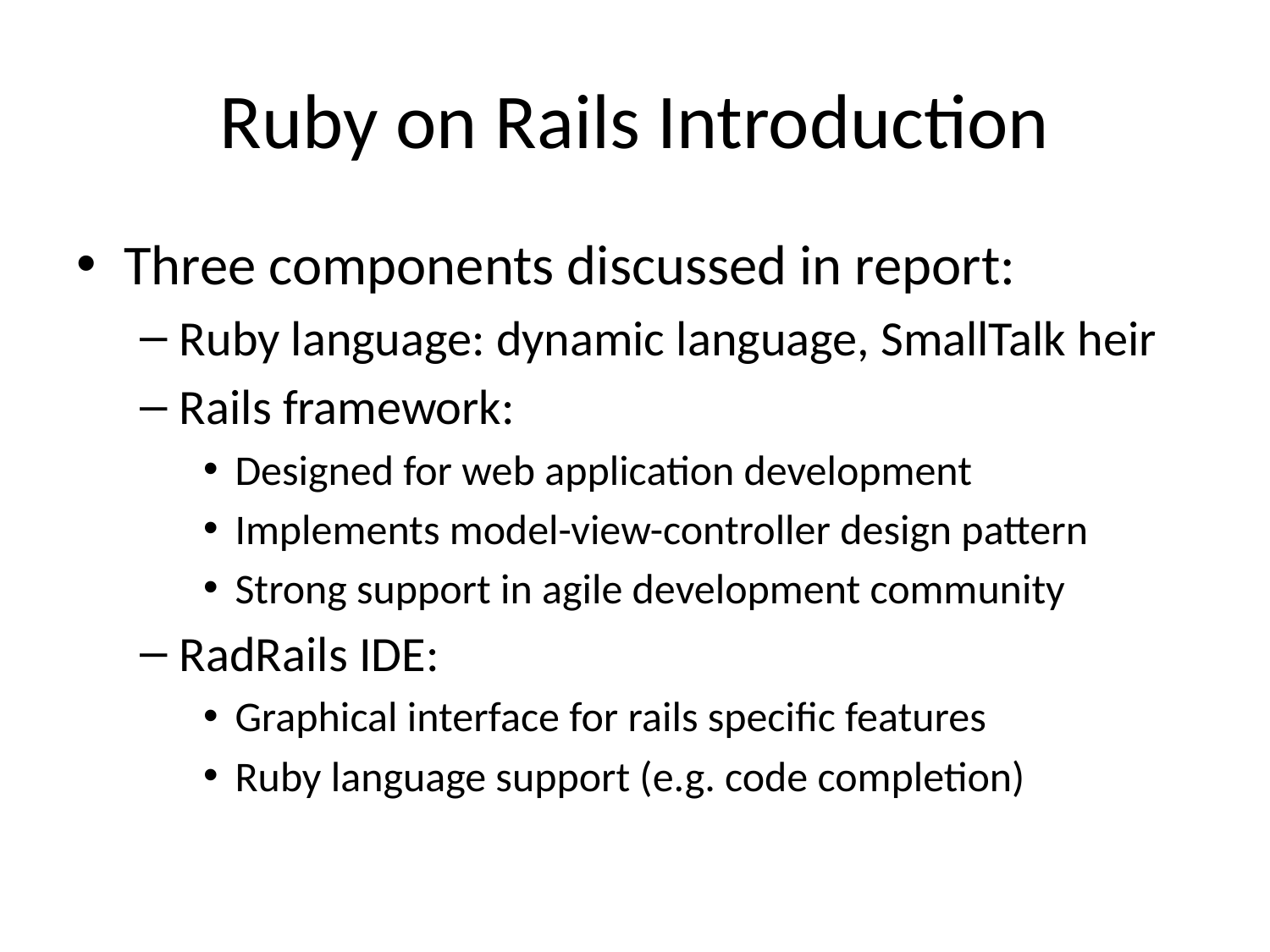

# Ruby on Rails Introduction
Three components discussed in report:
Ruby language: dynamic language, SmallTalk heir
Rails framework:
Designed for web application development
Implements model-view-controller design pattern
Strong support in agile development community
RadRails IDE:
Graphical interface for rails specific features
Ruby language support (e.g. code completion)